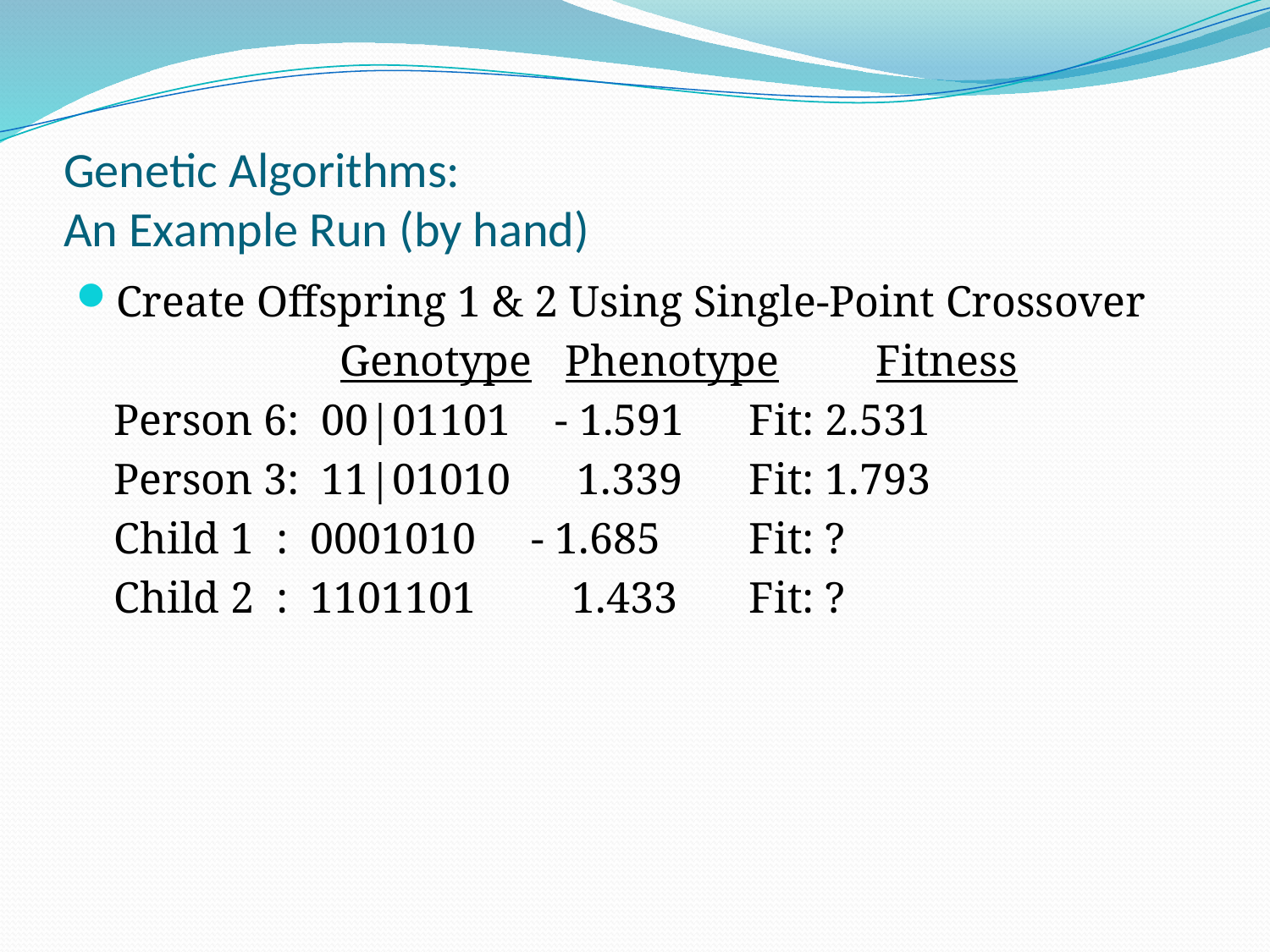

# Genetic Algorithms: An Example Run (by hand)
Create Offspring 1 & 2 Using Single-Point Crossover
		         Genotype   Phenotype 	Fitness
	Person 6:  00|01101    - 1.591	Fit: 2.531
	Person 3:  11|01010      1.339	Fit: 1.793
 	Child 1  :  0001010     - 1.685	Fit: ?
	Child 2  :  1101101	       1.433	Fit: ?